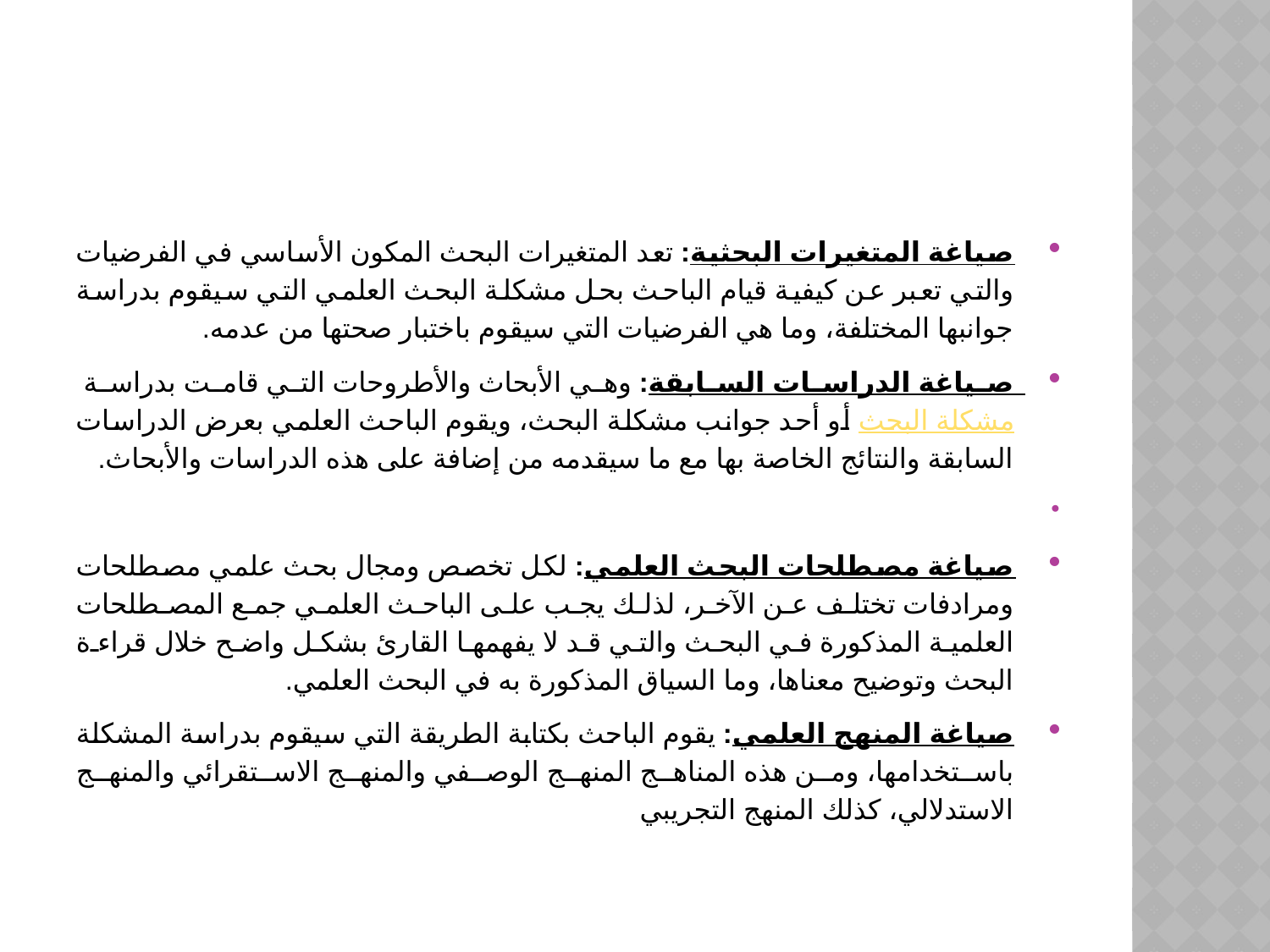

#
صياغة المتغيرات البحثية: تعد المتغيرات البحث المكون الأساسي في الفرضيات والتي تعبر عن كيفية قيام الباحث بحل مشكلة البحث العلمي التي سيقوم بدراسة جوانبها المختلفة، وما هي الفرضيات التي سيقوم باختبار صحتها من عدمه.
صياغة الدراسات السابقة: وهي الأبحاث والأطروحات التي قامت بدراسة مشكلة البحث أو أحد جوانب مشكلة البحث، ويقوم الباحث العلمي بعرض الدراسات السابقة والنتائج الخاصة بها مع ما سيقدمه من إضافة على هذه الدراسات والأبحاث.

صياغة مصطلحات البحث العلمي: لكل تخصص ومجال بحث علمي مصطلحات ومرادفات تختلف عن الآخر، لذلك يجب على الباحث العلمي جمع المصطلحات العلمية المذكورة في البحث والتي قد لا يفهمها القارئ بشكل واضح خلال قراءة البحث وتوضيح معناها، وما السياق المذكورة به في البحث العلمي.
صياغة المنهج العلمي: يقوم الباحث بكتابة الطريقة التي سيقوم بدراسة المشكلة باستخدامها، ومن هذه المناهج المنهج الوصفي والمنهج الاستقرائي والمنهج الاستدلالي، كذلك المنهج التجريبي